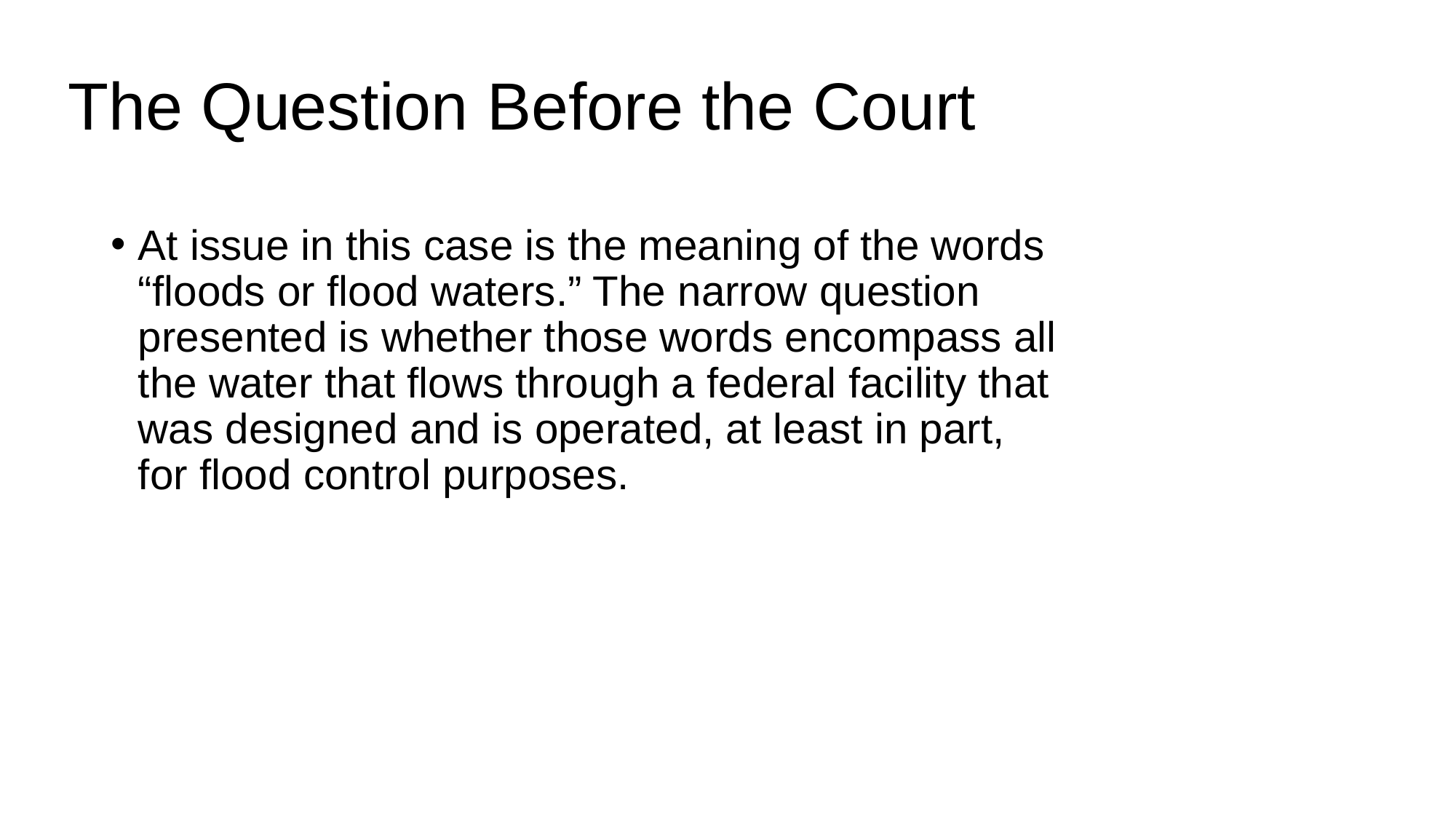

# The Question Before the Court
At issue in this case is the meaning of the words “floods or flood waters.” The narrow question presented is whether those words encompass all the water that flows through a federal facility that was designed and is operated, at least in part, for flood control purposes.